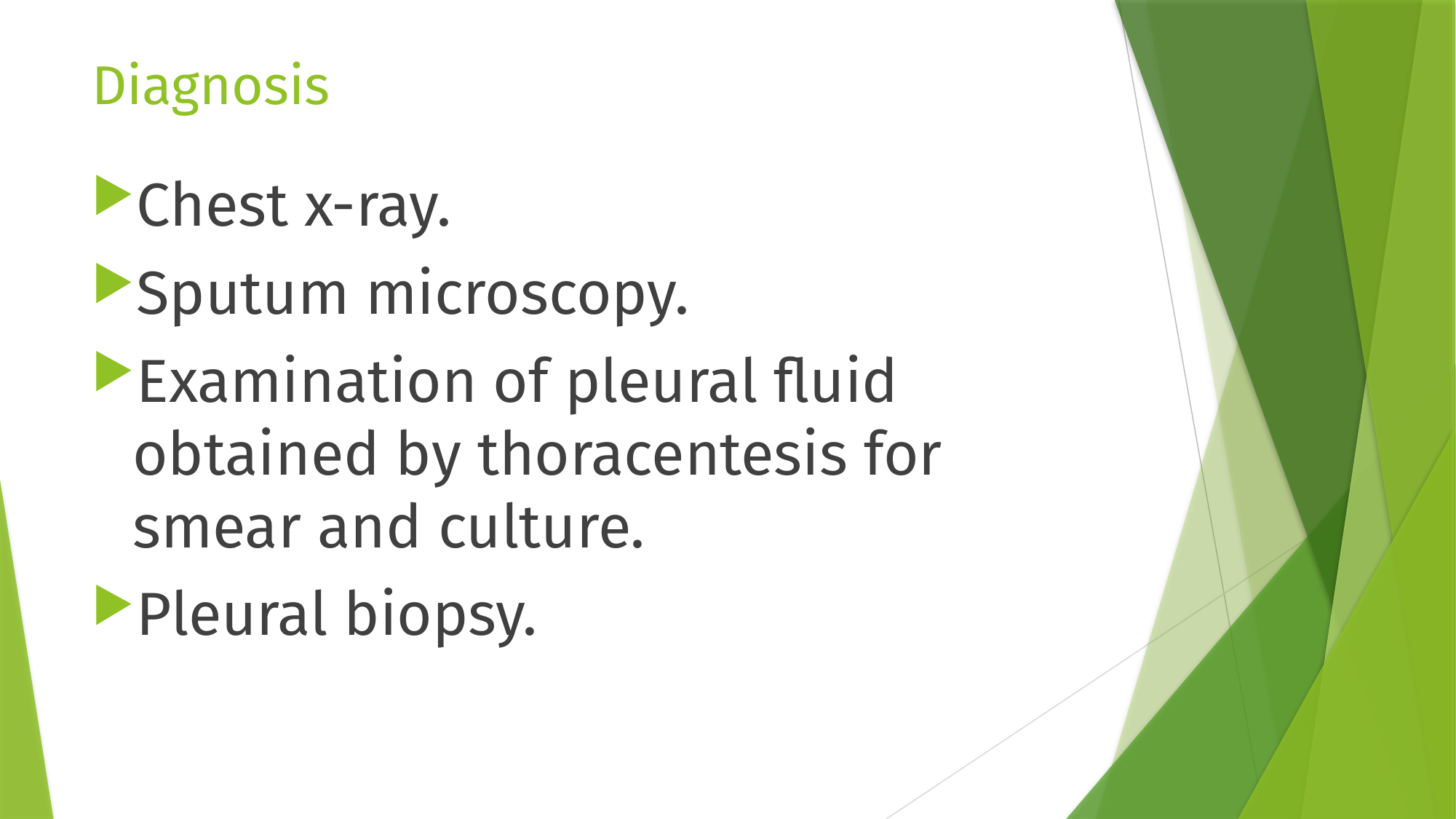

# Diagnosis
Chest x-ray.
Sputum microscopy.
Examination of pleural fluid obtained by thoracentesis for smear and culture.
Pleural biopsy.